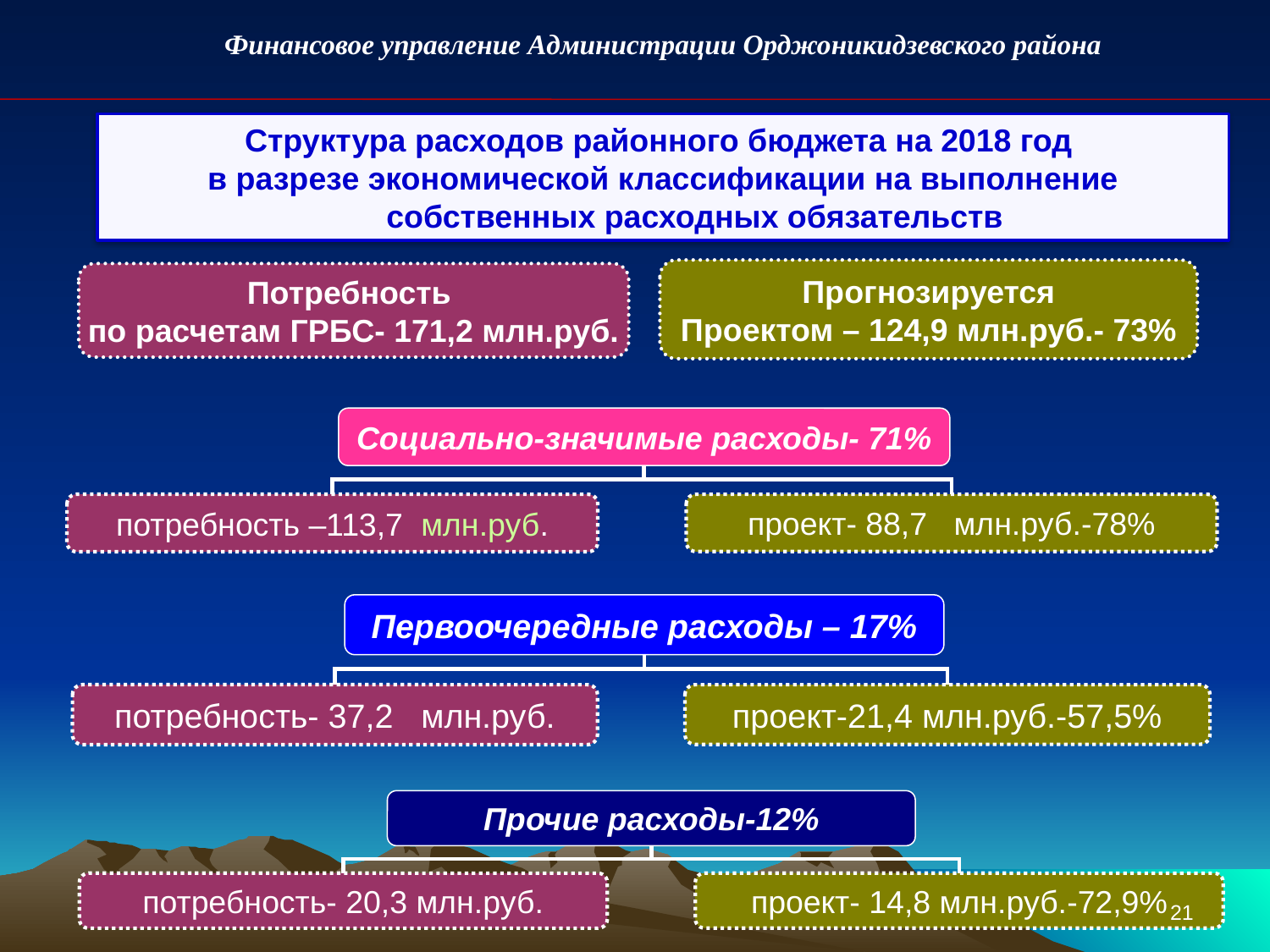

Финансовое управление Администрации Орджоникидзевского района
Структура расходов районного бюджета на 2018 год
в разрезе экономической классификации на выполнение собственных расходных обязательств

Прогнозируется
Проектом – 124,9 млн.руб.- 73%

Потребность
по расчетам ГРБС- 171,2 млн.руб.

Социально-значимые расходы- 71%
потребность –113,7  млн.руб.
проект- 88,7   млн.руб.-78%
Первоочередные расходы – 17%
потребность- 37,2   млн.руб.
проект-21,4 млн.руб.-57,5%
Прочие расходы-12%
потребность- 20,3 млн.руб.
проект- 14,8 млн.руб.-72,9%
21